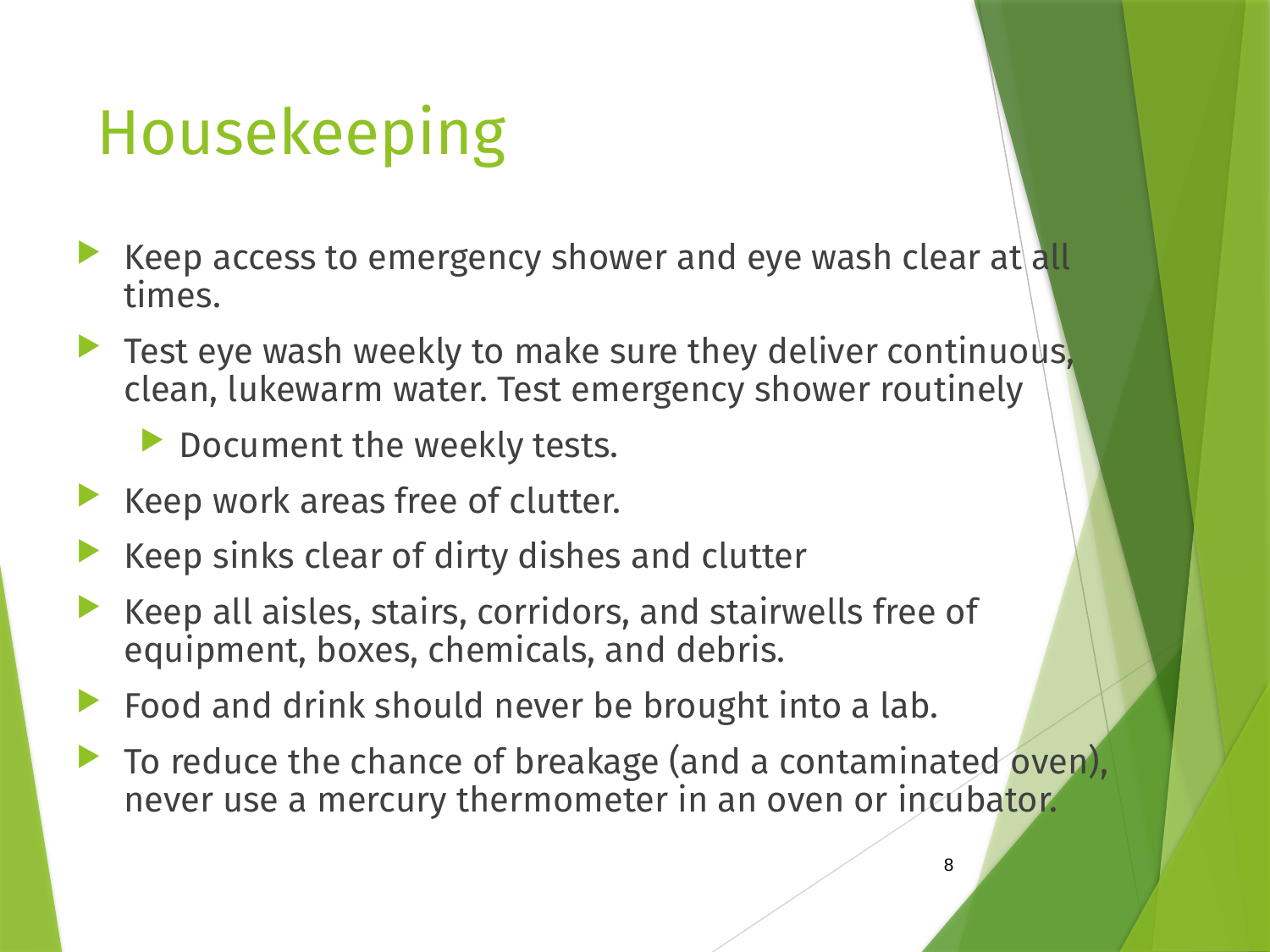

# Housekeeping
Keep access to emergency shower and eye wash clear at all times.
Test eye wash weekly to make sure they deliver continuous, clean, lukewarm water. Test emergency shower routinely
Document the weekly tests.
Keep work areas free of clutter.
Keep sinks clear of dirty dishes and clutter
Keep all aisles, stairs, corridors, and stairwells free of equipment, boxes, chemicals, and debris.
Food and drink should never be brought into a lab.
To reduce the chance of breakage (and a contaminated oven), never use a mercury thermometer in an oven or incubator.

8